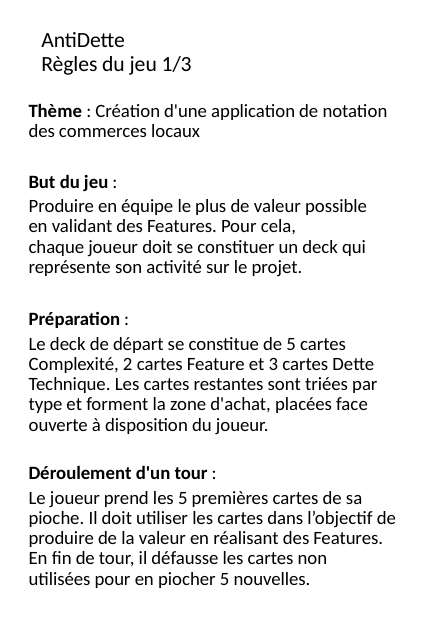

# AntiDette Règles du jeu 1/3
Thème : Création d'une application de notation des commerces locaux

But du jeu :
Produire en équipe le plus de valeur possible en validant des Features. Pour cela, chaque joueur doit se constituer un deck qui représente son activité sur le projet.

Préparation :
Le deck de départ se constitue de 5 cartes Complexité, 2 cartes Feature et 3 cartes Dette Technique. Les cartes restantes sont triées par type et forment la zone d'achat, placées face ouverte à disposition du joueur.

Déroulement d'un tour :
Le joueur prend les 5 premières cartes de sa pioche. Il doit utiliser les cartes dans l’objectif de produire de la valeur en réalisant des Features. En fin de tour, il défausse les cartes non utilisées pour en piocher 5 nouvelles.